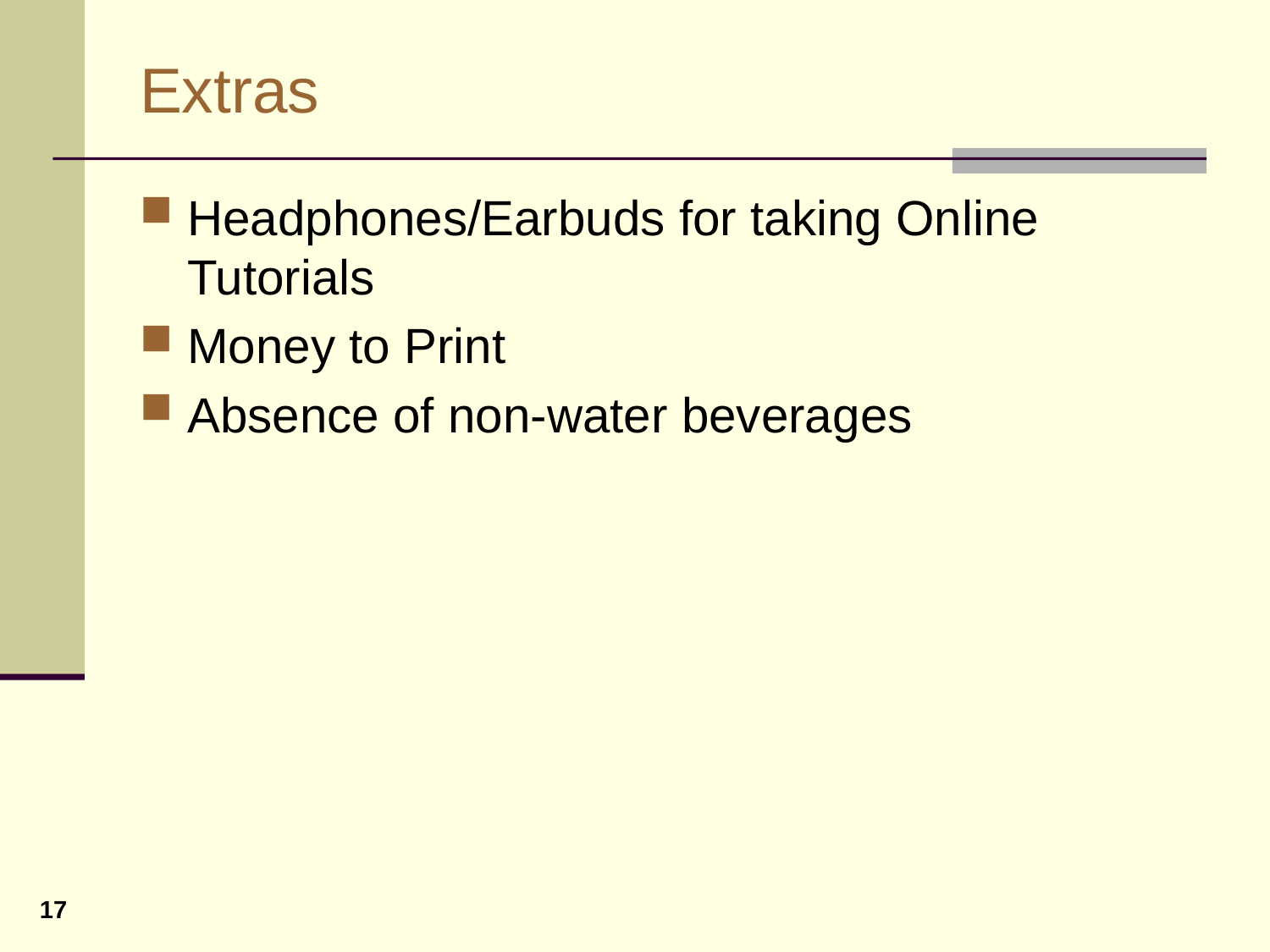

# Extras
Headphones/Earbuds for taking Online Tutorials
Money to Print
Absence of non-water beverages
17